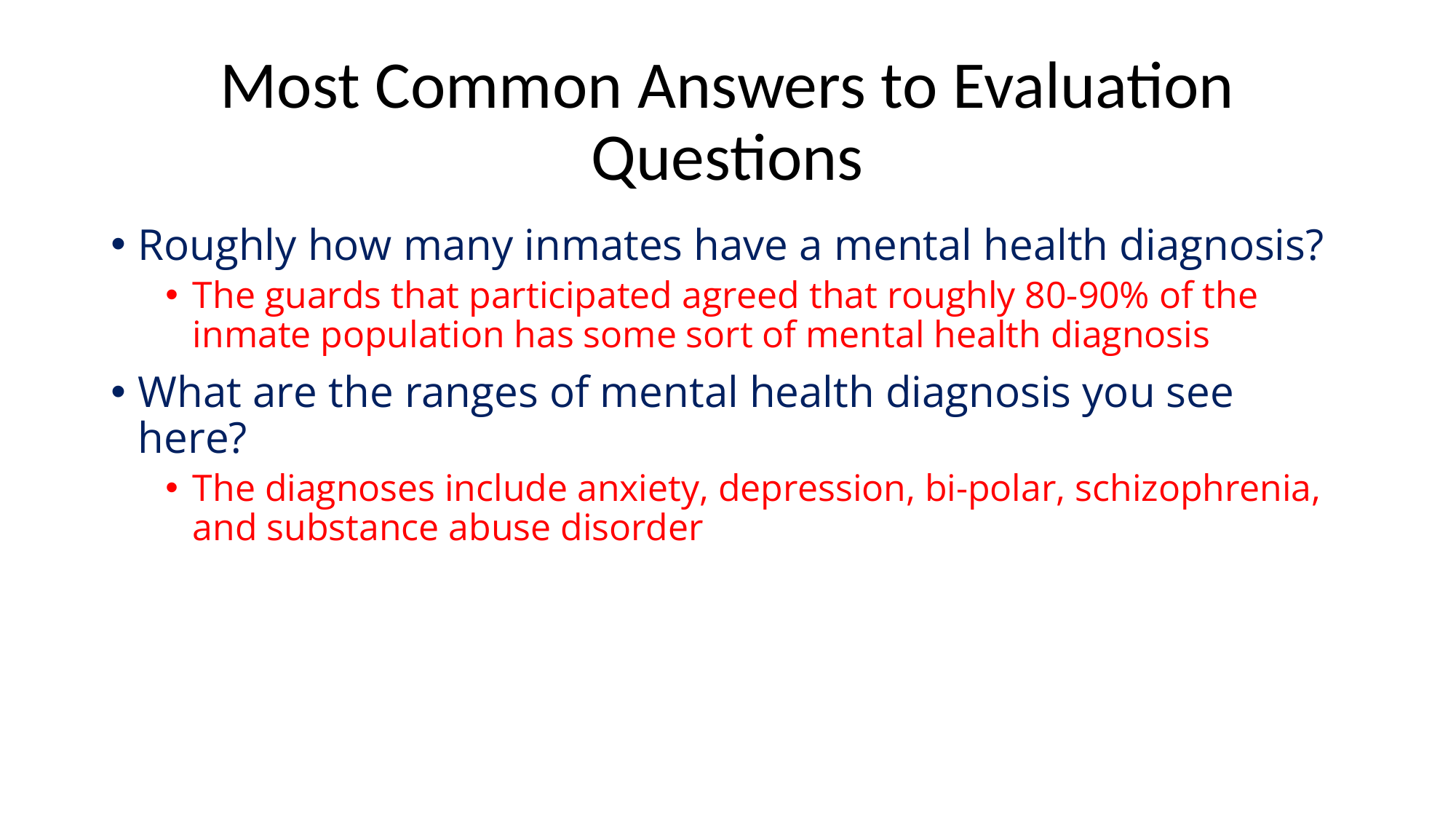

# Most Common Answers to Evaluation Questions
Roughly how many inmates have a mental health diagnosis?
The guards that participated agreed that roughly 80-90% of the inmate population has some sort of mental health diagnosis
What are the ranges of mental health diagnosis you see here?
The diagnoses include anxiety, depression, bi-polar, schizophrenia, and substance abuse disorder